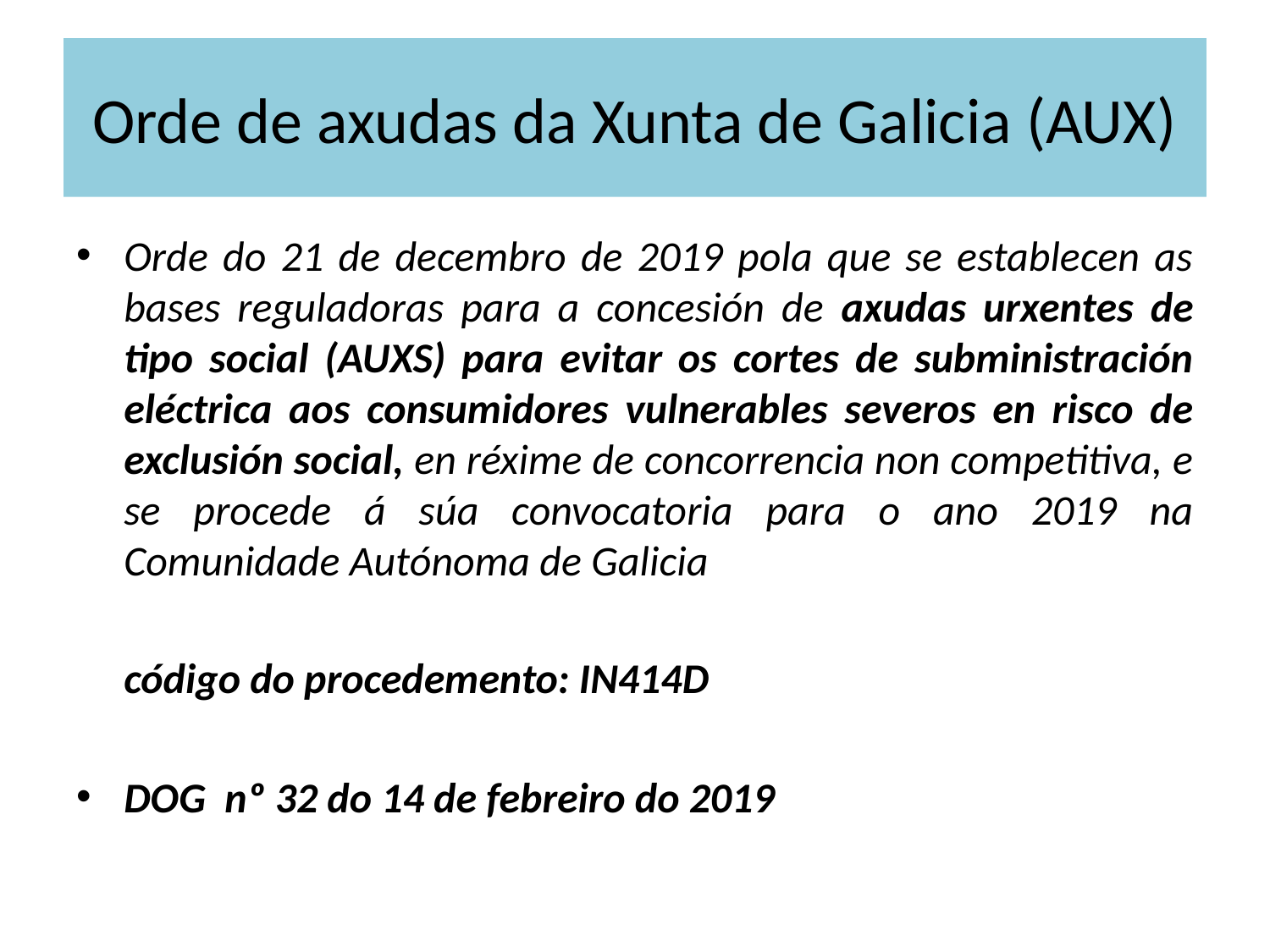

# Orde de axudas da Xunta de Galicia (AUX)
Orde do 21 de decembro de 2019 pola que se establecen as bases reguladoras para a concesión de axudas urxentes de tipo social (AUXS) para evitar os cortes de subministración eléctrica aos consumidores vulnerables severos en risco de exclusión social, en réxime de concorrencia non competitiva, e se procede á súa convocatoria para o ano 2019 na Comunidade Autónoma de Galicia

     código do procedemento: IN414D

DOG  nº 32 do 14 de febreiro do 2019